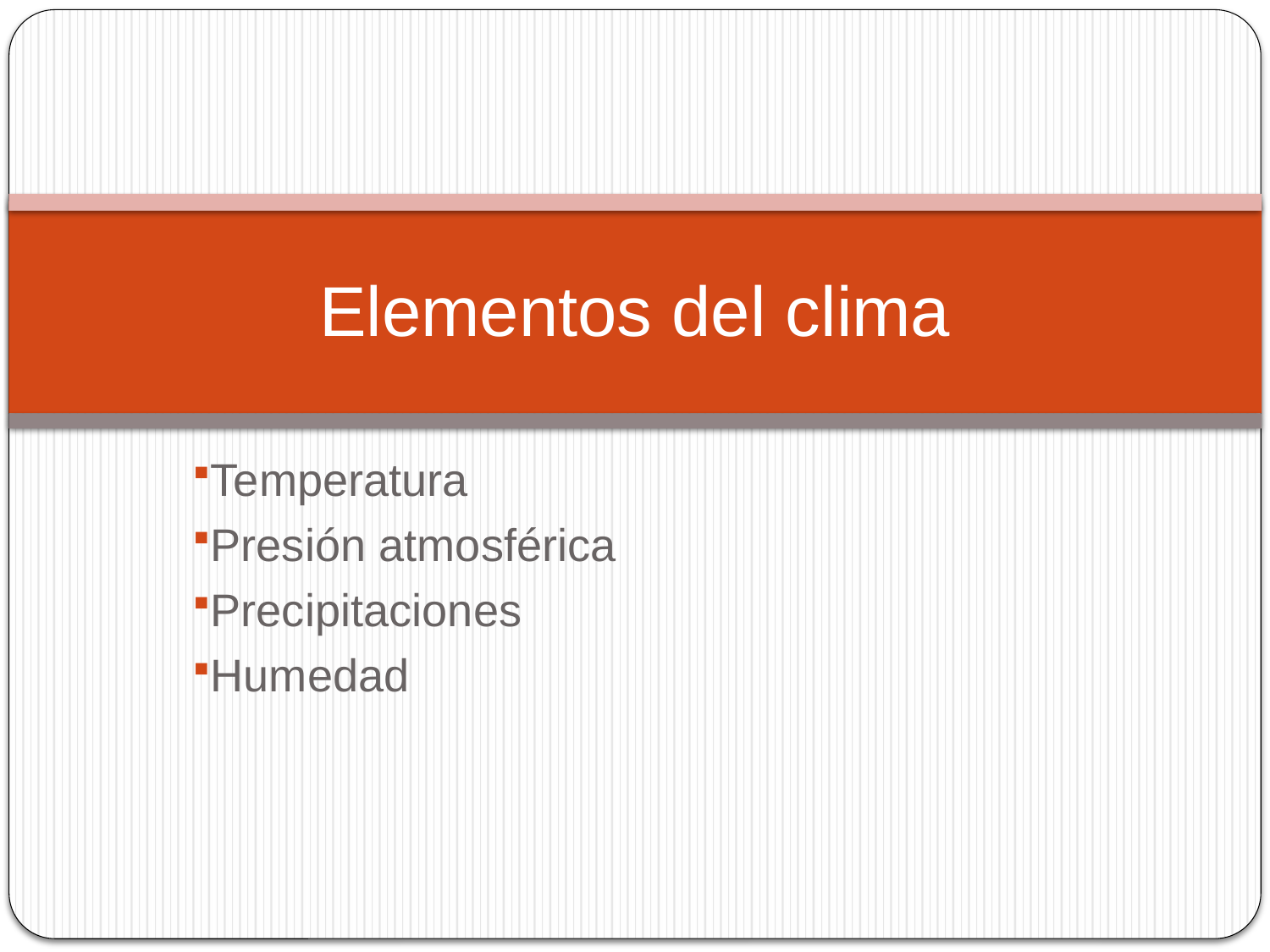

# Elementos del clima
Temperatura
Presión atmosférica
Precipitaciones
Humedad